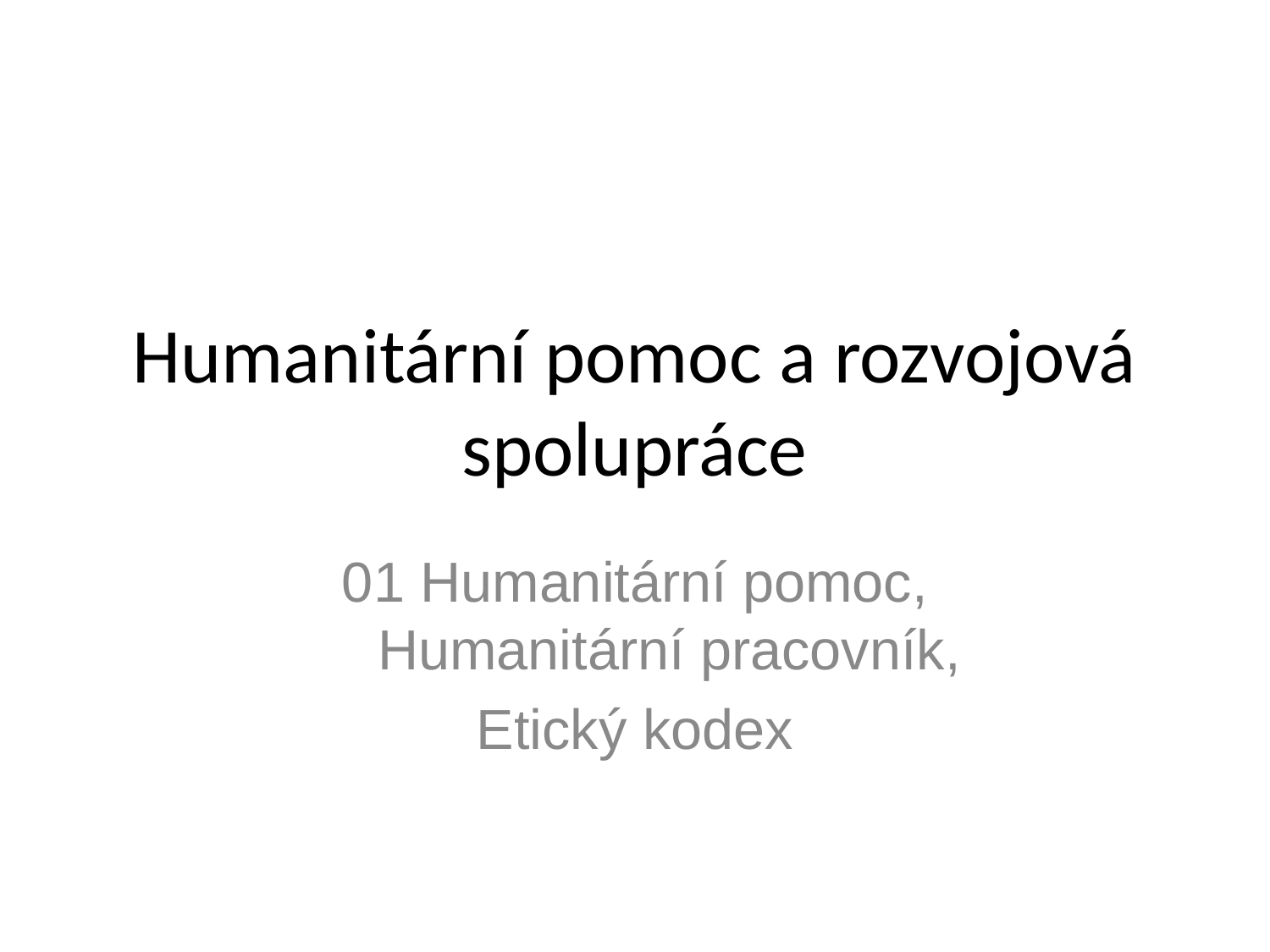

# Humanitární pomoc a rozvojová spolupráce
01 Humanitární pomoc, Humanitární pracovník,
Etický kodex